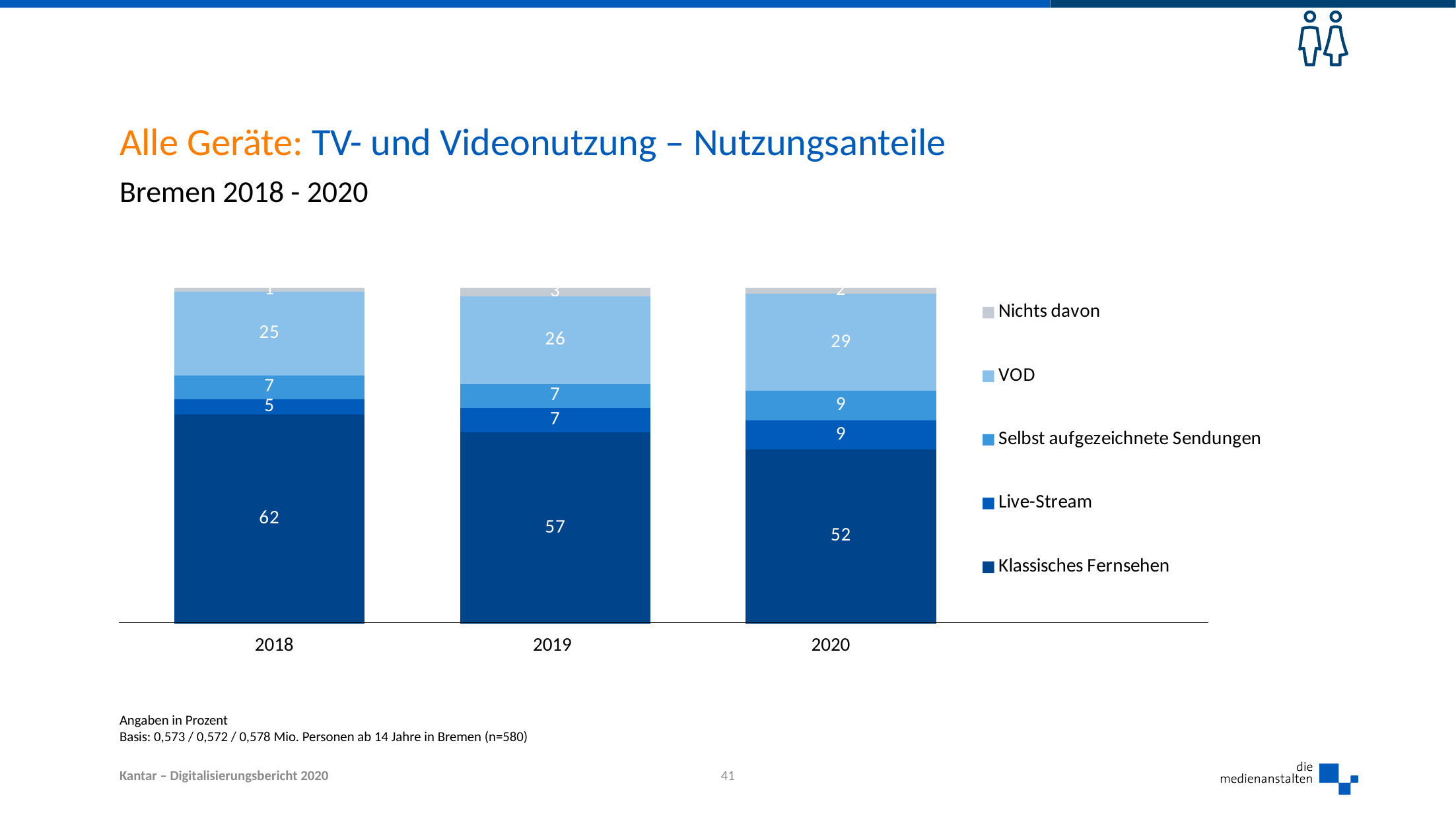

# Alle Geräte: TV- und Videonutzung – Nutzungsanteile
Bremen 2018 - 2020

### Chart

| Category | Klassisches Fernsehen | Live-Stream | Selbst aufgezeichnete Sendungen | VOD | Nichts davon |
|---|---|---|---|---|---|
| 2018 | 62.2 | 4.6 | 7.0 | 25.0 | 1.1 |
| 2019 | 56.9 | 7.4 | 7.0 | 26.2 | 2.5 |
| 2020 | 51.868 | 8.594 | 8.812 | 28.899 | 1.827 |
| 2018 | 2019 | 2020 |
| --- | --- | --- |
Angaben in Prozent
Basis: 0,573 / 0,572 / 0,578 Mio. Personen ab 14 Jahre in Bremen (n=580)
41
Kantar – Digitalisierungsbericht 2020